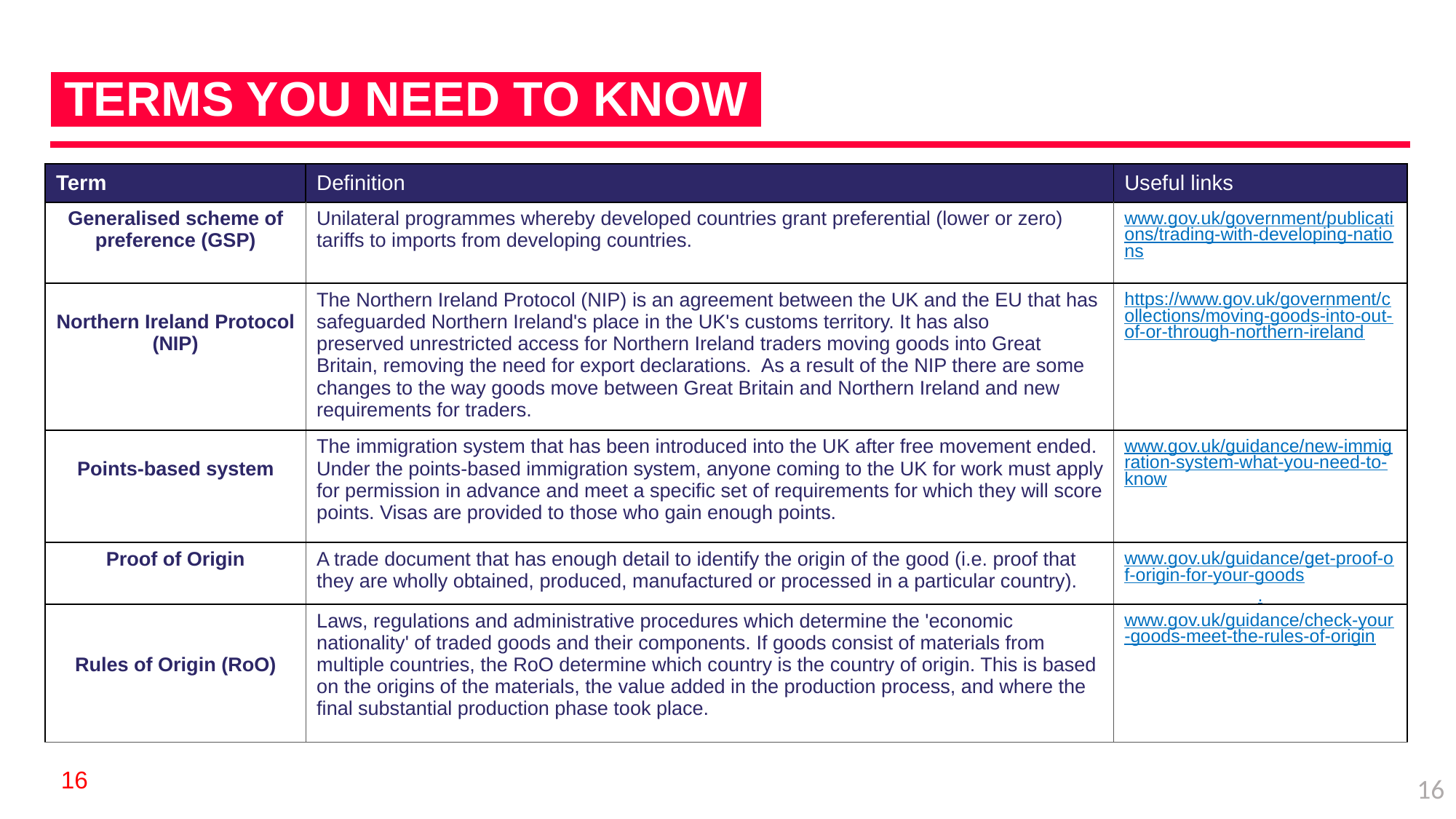

iTERMS YOU NEED TO KNOWi
| Term | Definition | Useful links |
| --- | --- | --- |
| Generalised scheme of preference (GSP) | Unilateral programmes whereby developed countries grant preferential (lower or zero) tariffs to imports from developing countries. | www.gov.uk/government/publications/trading-with-developing-nations |
| Northern Ireland Protocol (NIP) | The Northern Ireland Protocol (NIP) is an agreement between the UK and the EU that has safeguarded Northern Ireland's place in the UK's customs territory. It has also preserved unrestricted access for Northern Ireland traders moving goods into Great Britain, removing the need for export declarations.  As a result of the NIP there are some changes to the way goods move between Great Britain and Northern Ireland and new requirements for traders. | https://www.gov.uk/government/collections/moving-goods-into-out-of-or-through-northern-ireland |
| Points-based system | The immigration system that has been introduced into the UK after free movement ended. Under the points-based immigration system, anyone coming to the UK for work must apply for permission in advance and meet a specific set of requirements for which they will score points. Visas are provided to those who gain enough points. | www.gov.uk/guidance/new-immigration-system-what-you-need-to-know |
| Proof of Origin | A trade document that has enough detail to identify the origin of the good (i.e. proof that they are wholly obtained, produced, manufactured or processed in a particular country). | www.gov.uk/guidance/get-proof-of-origin-for-your-goods. |
| Rules of Origin (RoO) | Laws, regulations and administrative procedures which determine the 'economic nationality' of traded goods and their components. If goods consist of materials from multiple countries, the RoO determine which country is the country of origin. This is based on the origins of the materials, the value added in the production process, and where the final substantial production phase took place. | www.gov.uk/guidance/check-your-goods-meet-the-rules-of-origin |
16
16